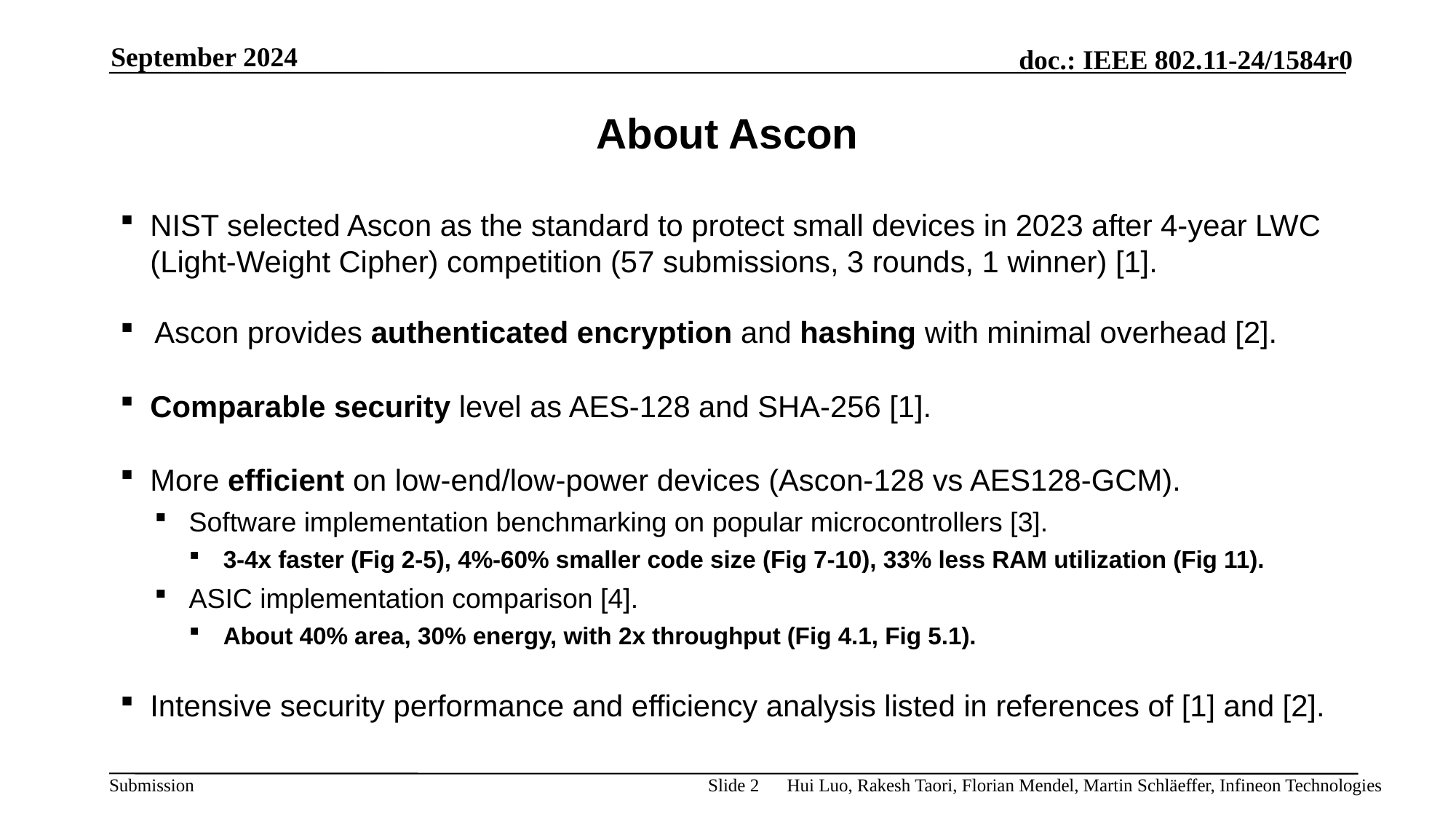

September 2024
# About Ascon
NIST selected Ascon as the standard to protect small devices in 2023 after 4-year LWC (Light-Weight Cipher) competition (57 submissions, 3 rounds, 1 winner) [1].

Ascon provides authenticated encryption and hashing with minimal overhead [2].

Comparable security level as AES-128 and SHA-256 [1].

More efficient on low-end/low-power devices (Ascon-128 vs AES128-GCM).
Software implementation benchmarking on popular microcontrollers [3].
3-4x faster (Fig 2-5), 4%-60% smaller code size (Fig 7-10), 33% less RAM utilization (Fig 11).
ASIC implementation comparison [4].
About 40% area, 30% energy, with 2x throughput (Fig 4.1, Fig 5.1).

Intensive security performance and efficiency analysis listed in references of [1] and [2].
Slide 2
Hui Luo, Rakesh Taori, Florian Mendel, Martin Schläeffer, Infineon Technologies